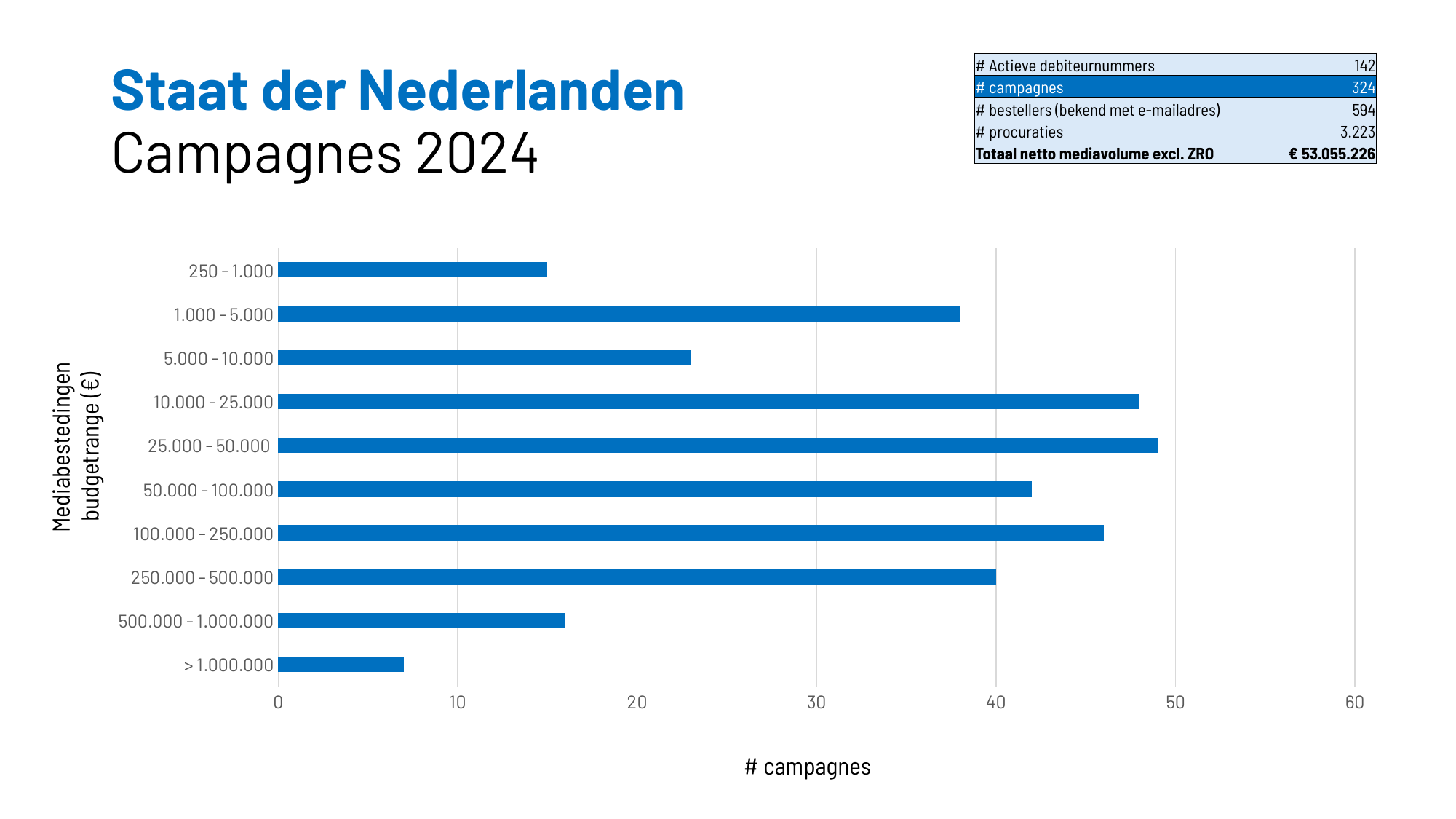

# Staat der Nederlanden Campagnes 2024
| # Actieve debiteurnummers | 142 |
| --- | --- |
| # campagnes | 324 |
| # bestellers (bekend met e-mailadres) | 594 |
| # procuraties | 3.223 |
| Totaal netto mediavolume excl. ZRO | € 53.055.226 |

### Chart

| Category | # procuraties |
|---|---|
| > 1.000.000 | 7.0 |
| 500.000 - 1.000.000 | 16.0 |
| 250.000 - 500.000 | 40.0 |
| 100.000 - 250.000 | 46.0 |
| 50.000 - 100.000 | 42.0 |
| 25.000 - 50.000  | 49.0 |
| 10.000 - 25.000 | 48.0 |
| 5.000 - 10.000 | 23.0 |
| 1.000 - 5.000 | 38.0 |
| 250 - 1.000 | 15.0 |
Mediabestedingen budgetrange (€)
# campagnes